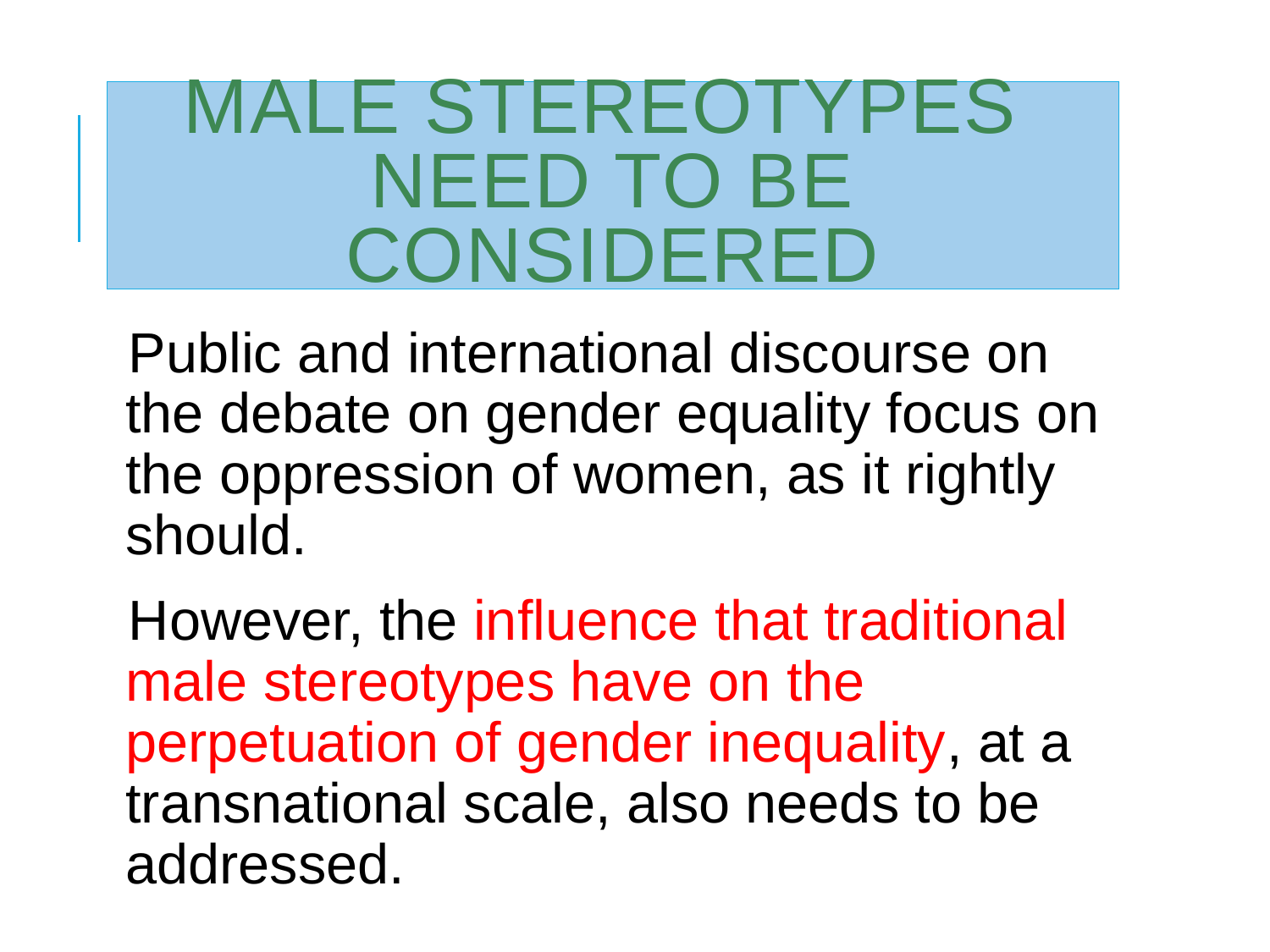

# MALE STEREOTYPES need to be considered
Public and international discourse on the debate on gender equality focus on the oppression of women, as it rightly should.
However, the influence that traditional male stereotypes have on the perpetuation of gender inequality, at a transnational scale, also needs to be addressed.